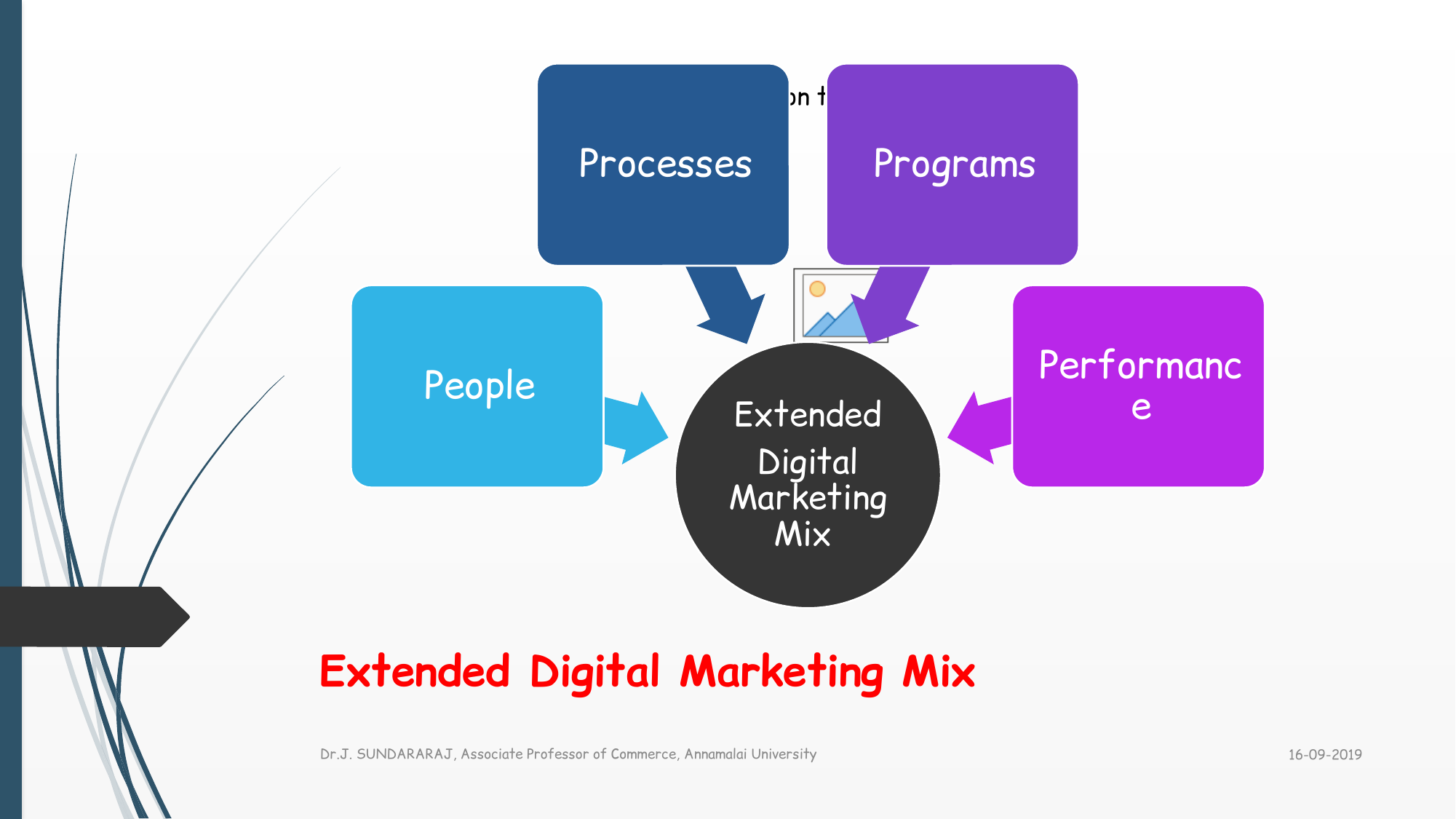

Extended
Digital Marketing Mix
People
Processes
Programs
Performance

# Extended Digital Marketing Mix

16-09-2019
Dr.J. SUNDARARAJ, Associate Professor of Commerce, Annamalai University